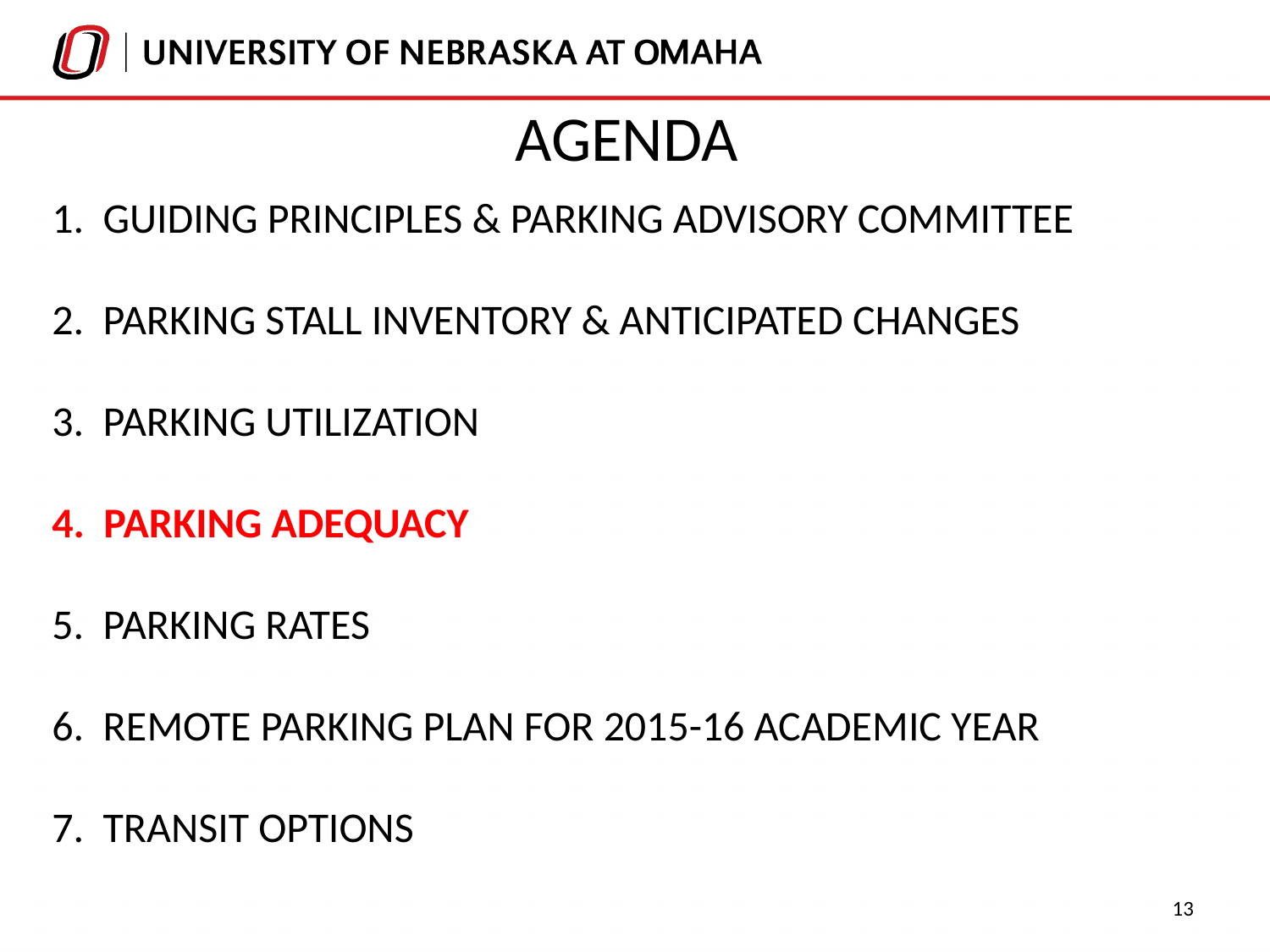

# Agenda
1.  Guiding Principles & Parking Advisory Committee

2.  Parking stall inventory & anticipated changes

3.  Parking Utilization

4.  Parking Adequacy

5.  Parking Rates

6.  Remote Parking Plan for 2015-16 Academic Year

7.  Transit Options
13